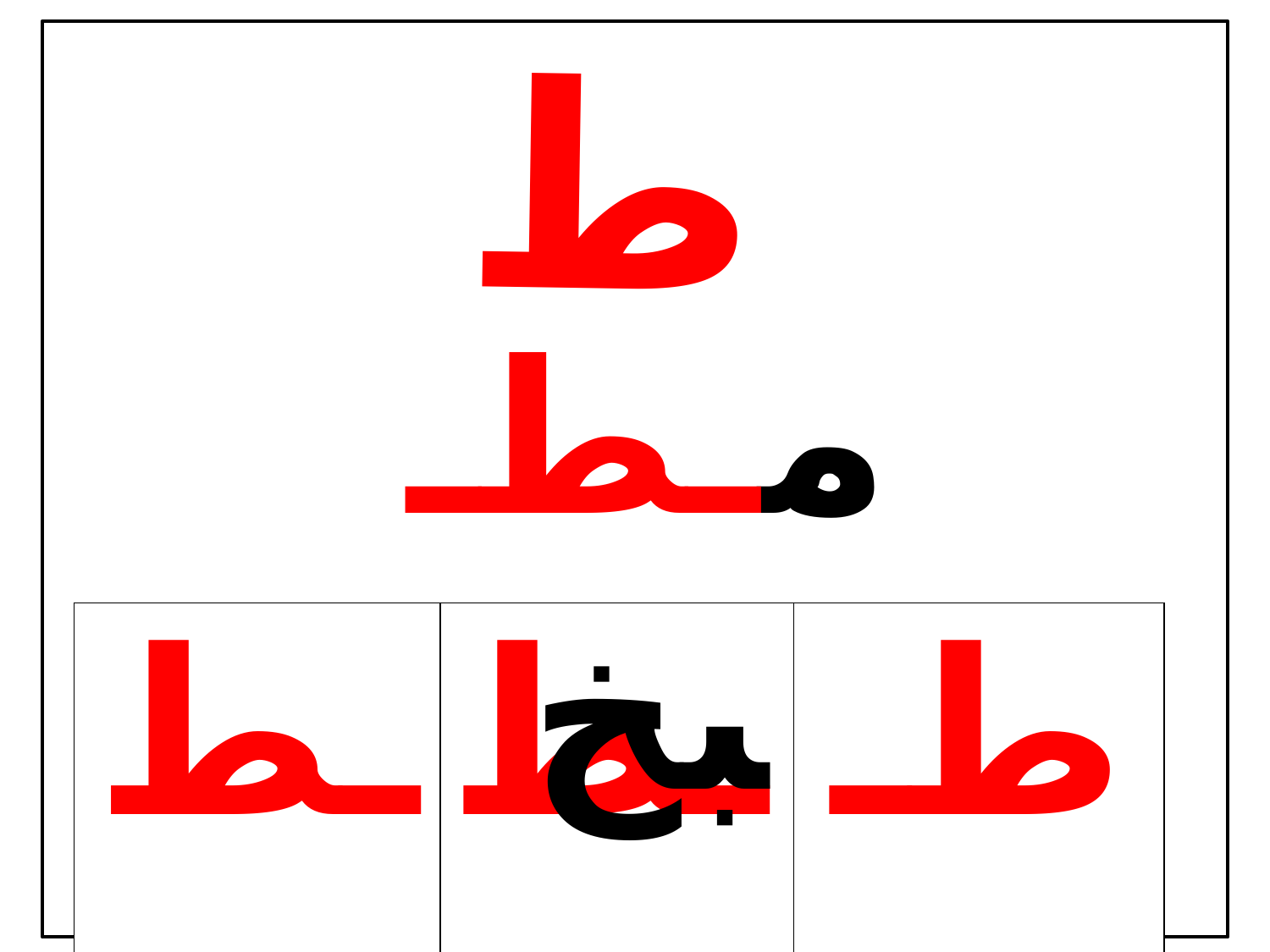

ط

| مـطـبخ |
| --- |
| ـط | ـطـ | طـ |
| --- | --- | --- |